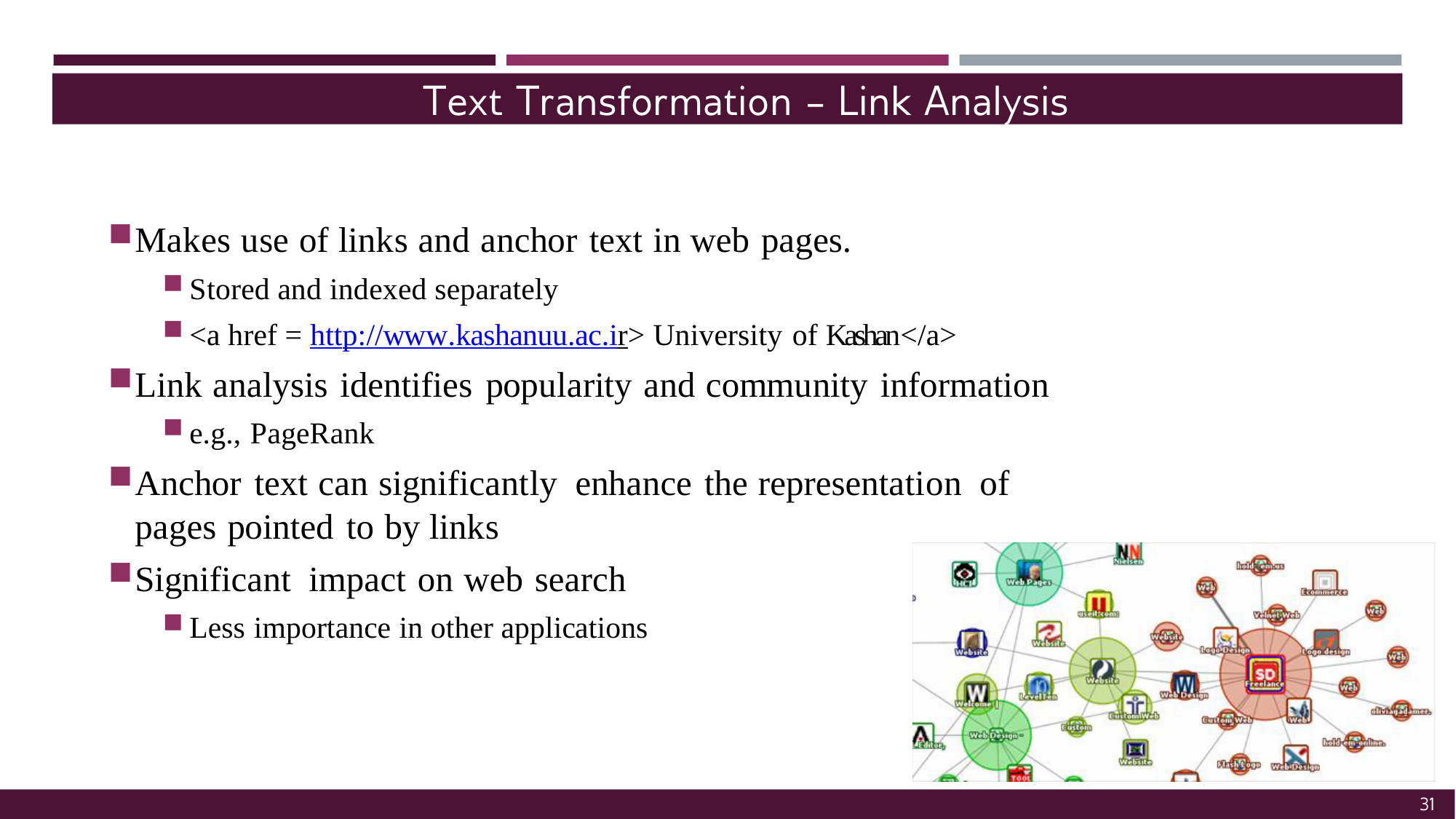

Text Transformation – Link Analysis
Makes use of links and anchor text in web pages.
Stored and indexed separately
<a href = http://www.kashanuu.ac.ir> University of Kashan</a>
Link analysis identifies popularity and community information
e.g., PageRank
Anchor text can significantly  enhance the representation  of
pages pointed to by links
Significant  impact on web search
Less importance in other applications

31